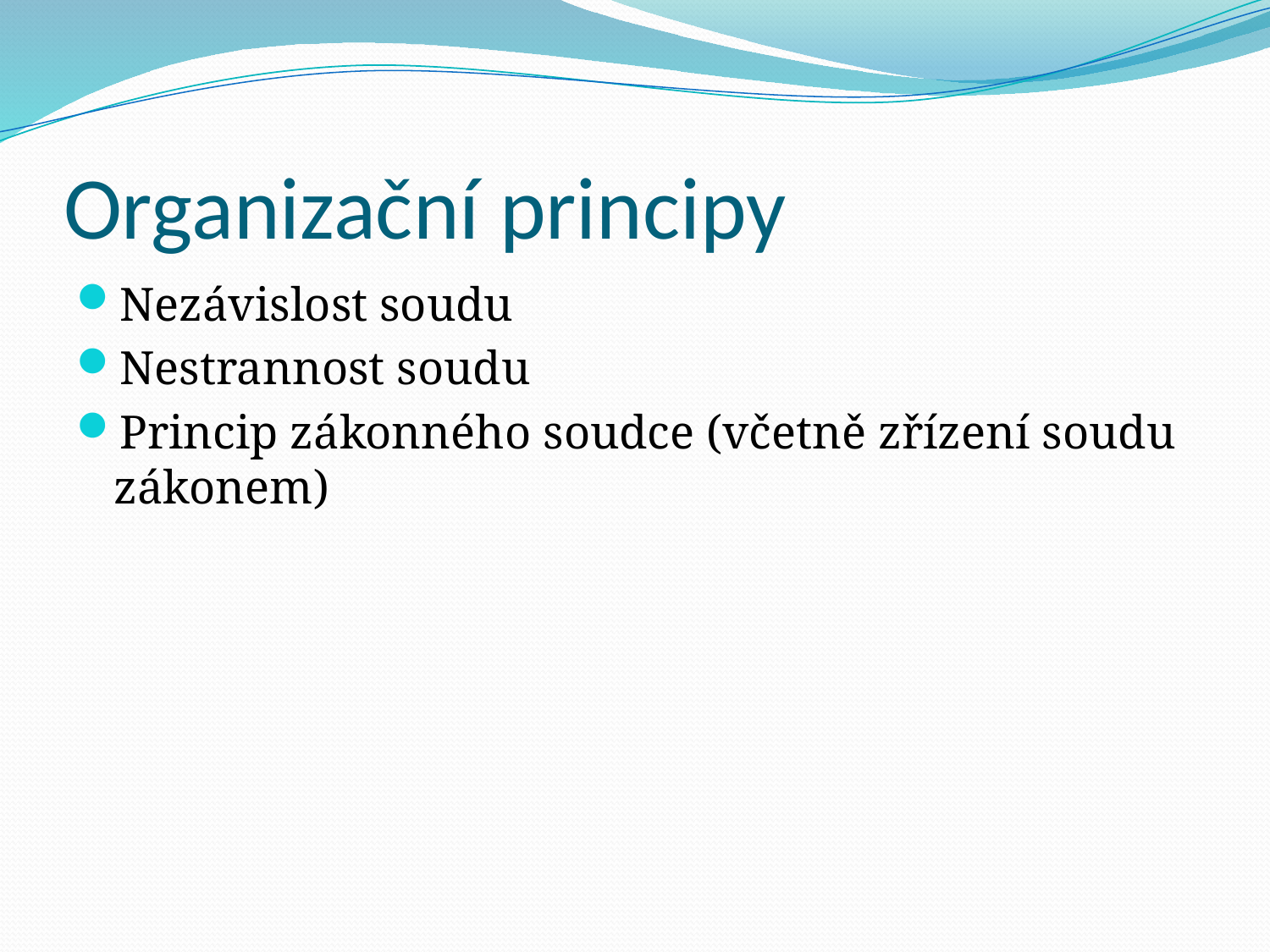

# Organizační principy
Nezávislost soudu
Nestrannost soudu
Princip zákonného soudce (včetně zřízení soudu zákonem)